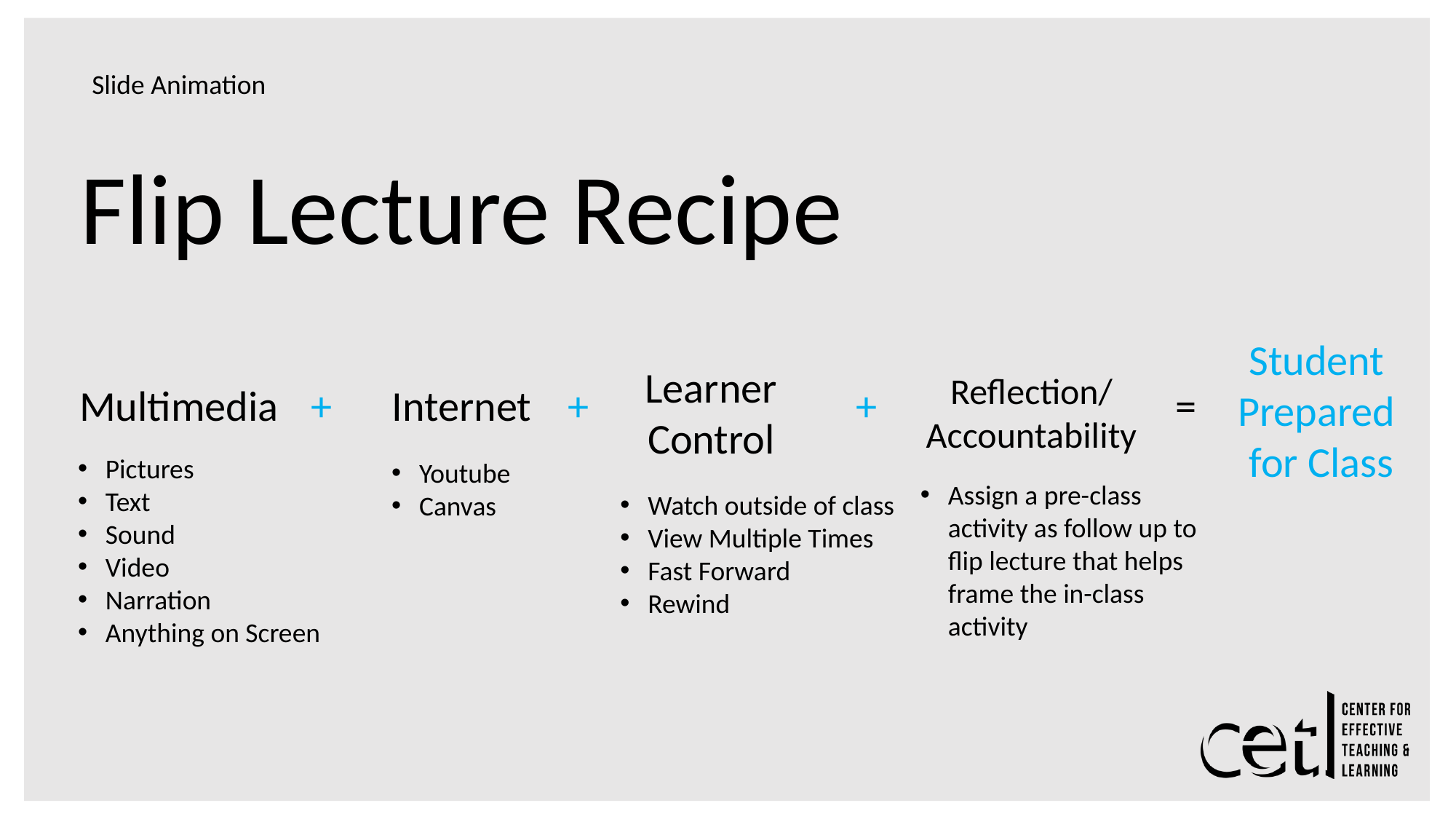

Slide Animation
Flip Lecture Recipe
Student
Prepared
for Class
Learner
Control
Reflection/
Accountability
=
+
+
+
Multimedia
Internet
Pictures
Text
Sound
Video
Narration
Anything on Screen
Youtube
Canvas
Assign a pre-class activity as follow up to flip lecture that helps frame the in-class activity

Watch outside of class
View Multiple Times
Fast Forward
Rewind